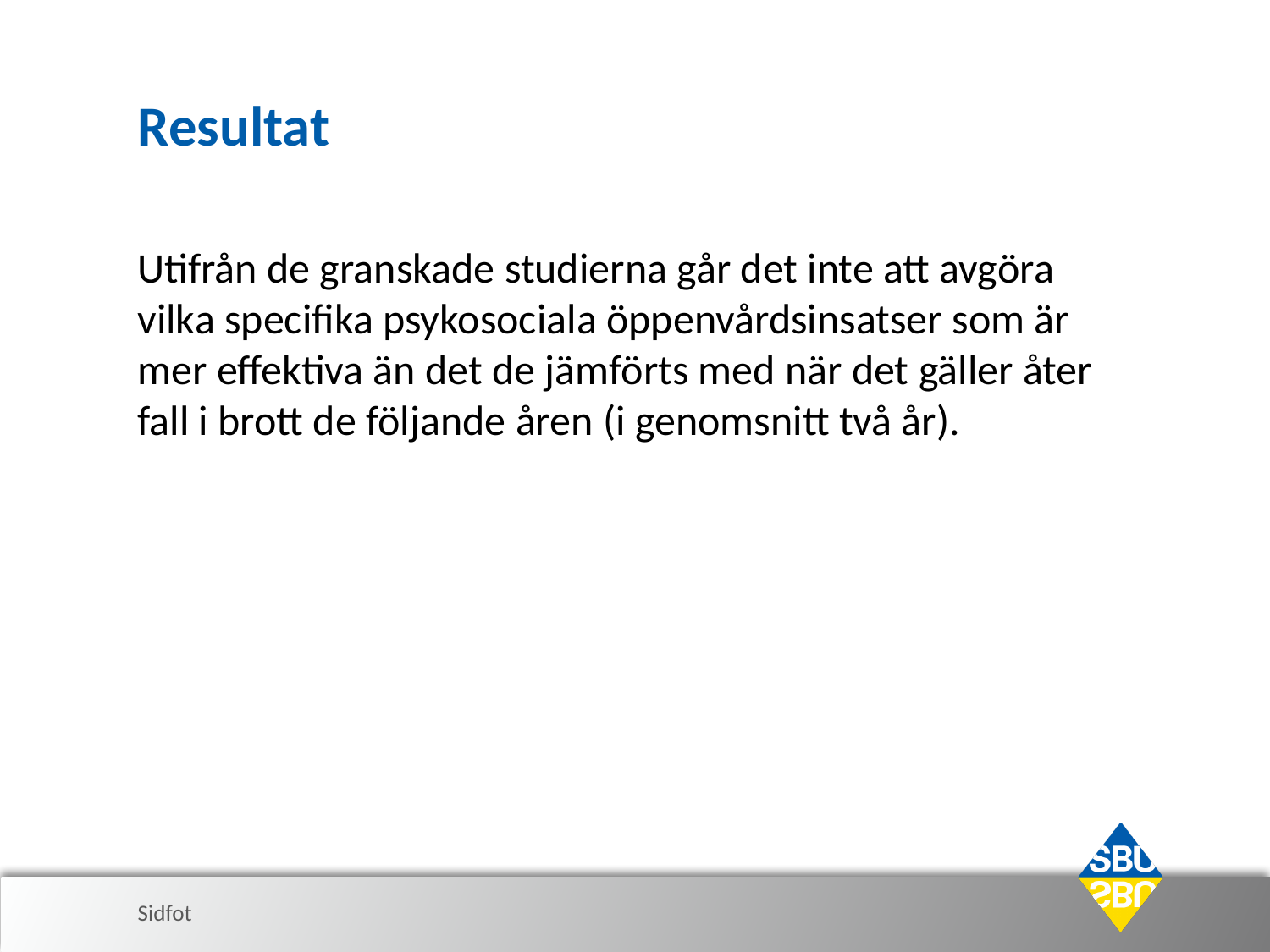

# Resultat
Utifrån de granskade studierna går det inte att avgöra vilka specifika psyko­sociala öppen­vårds­insatser som är mer effek­tiva än det de jämförts med när det gäller åter­fall i brott de följande åren (i genom­snitt två år).
Sidfot